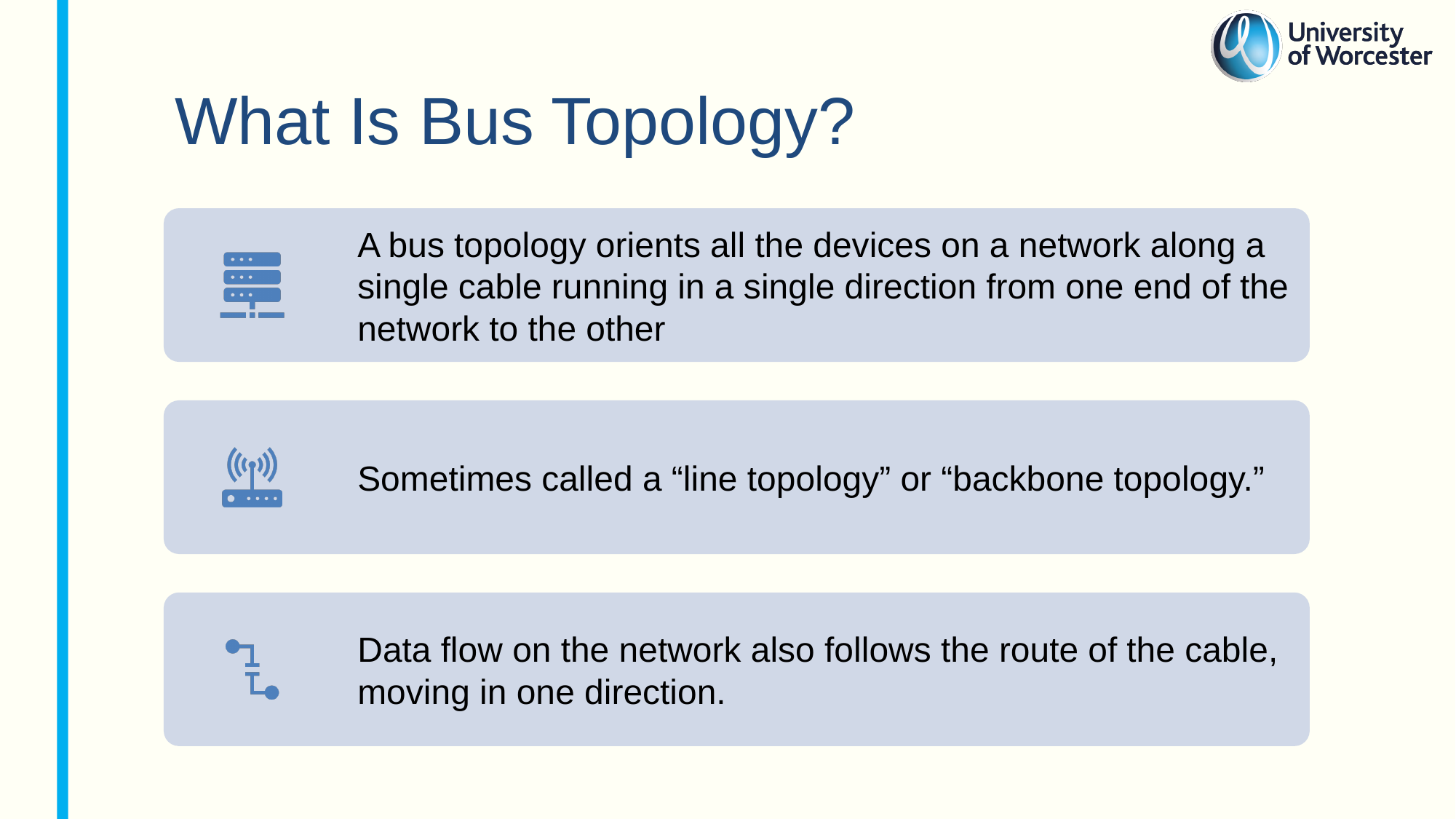

# What Is Bus Topology?
A bus topology orients all the devices on a network along a single cable running in a single direction from one end of the network to the other
Sometimes called a “line topology” or “backbone topology.”
Data flow on the network also follows the route of the cable, moving in one direction.